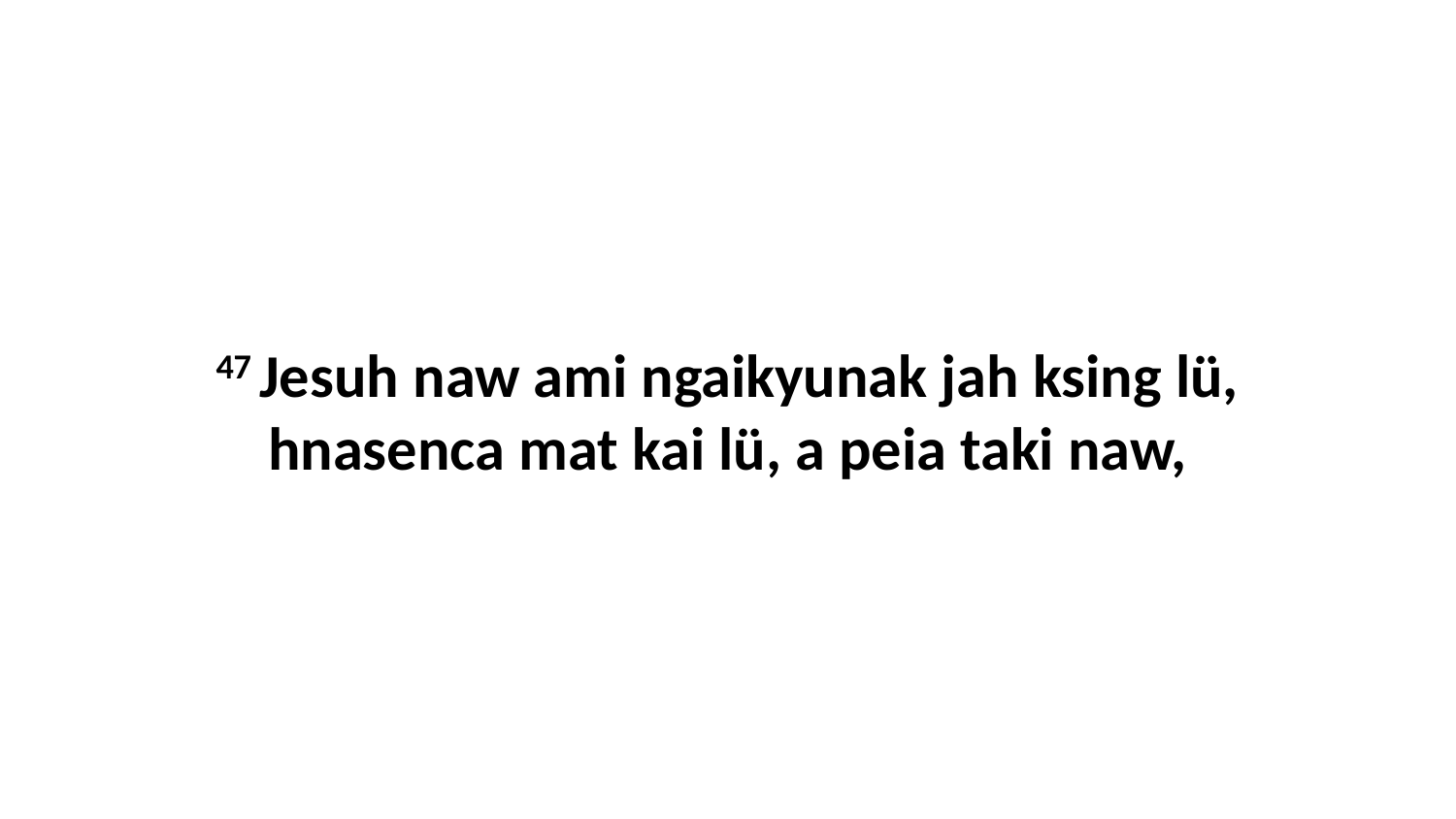

47 Jesuh naw ami ngaikyunak jah ksing lü, hnasenca mat kai lü, a peia taki naw,